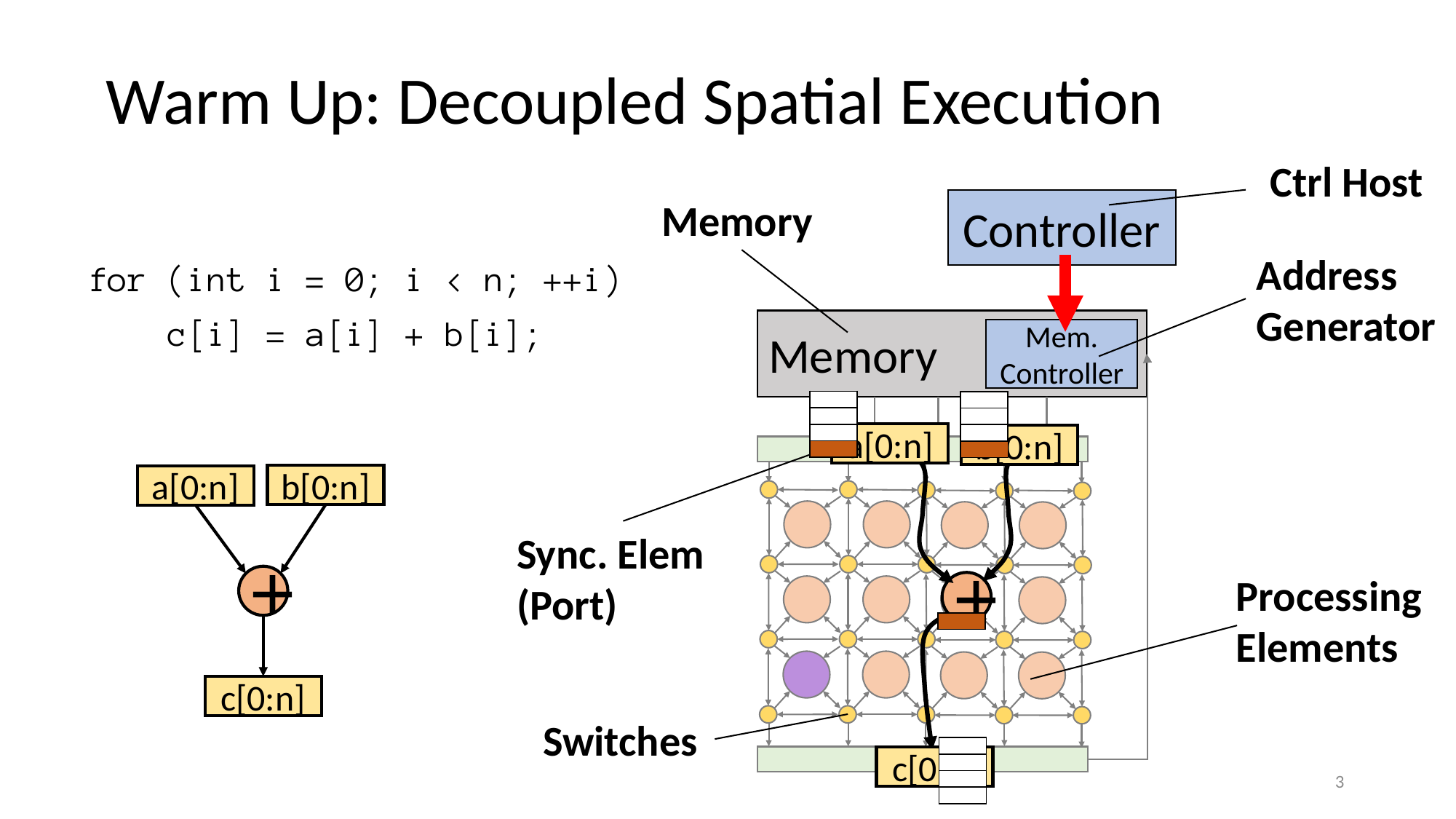

# Warm Up: Decoupled Spatial Execution
Ctrl Host
Address Generator
Memory
Controller
for (int i = 0; i < n; ++i)
    c[i] = a[i] + b[i];
Memory
Mem. Controller
|  |
| --- |
|  |
|  |
|  |
|  |
| --- |
|  |
|  |
|  |
a[0:n]
b[0:n]

＋

c[0:n]

|  |
| --- |
|  |
| --- |
b[0:n]
a[0:n]

Sync. Elem
(Port)

Processing Elements
＋

|  |
| --- |

c[0:n]

Switches
|  |
| --- |
|  |
|  |
|  |

3